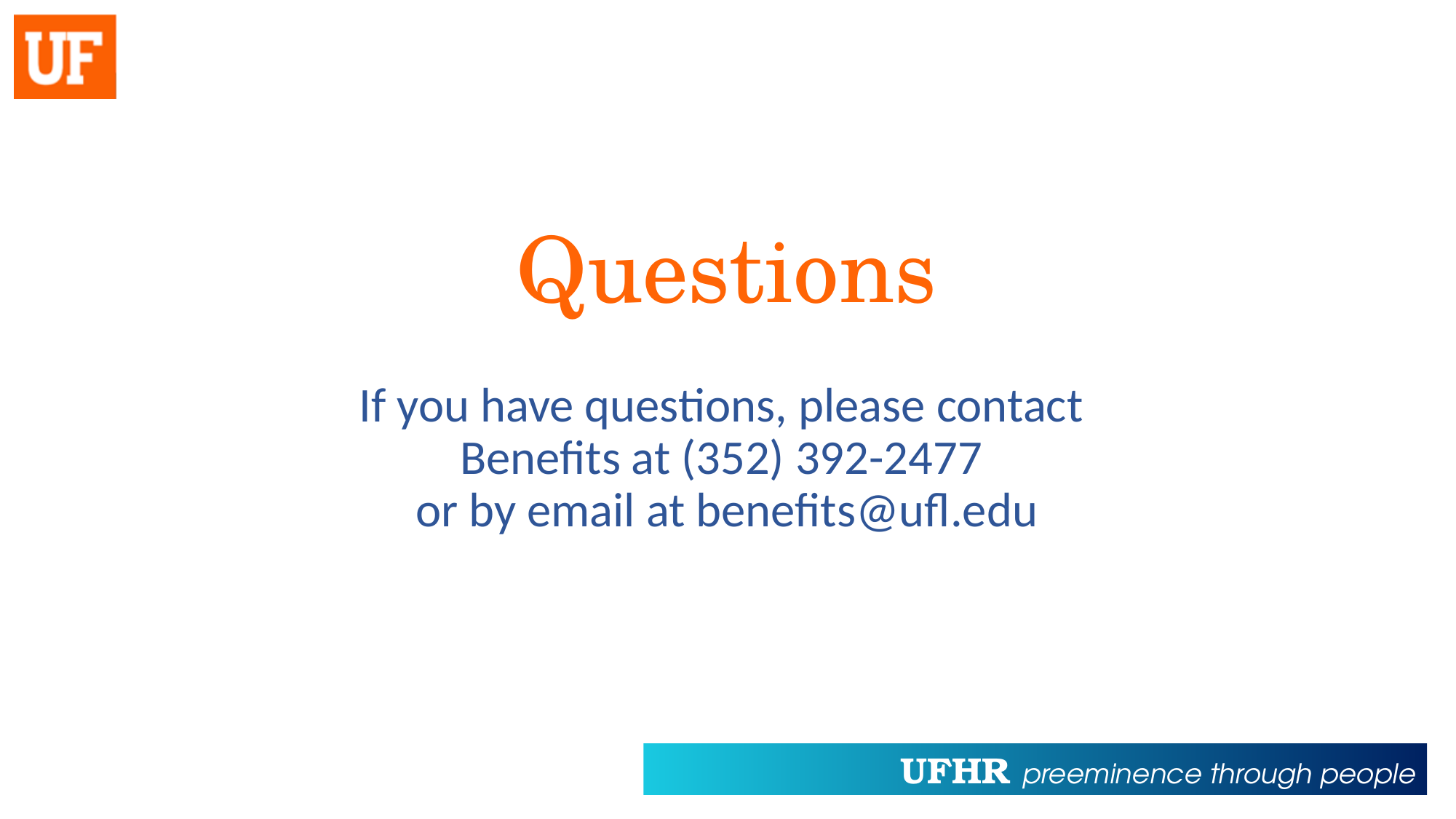

# Questions
If you have questions, please contact
Benefits at (352) 392-2477
or by email at benefits@ufl.edu